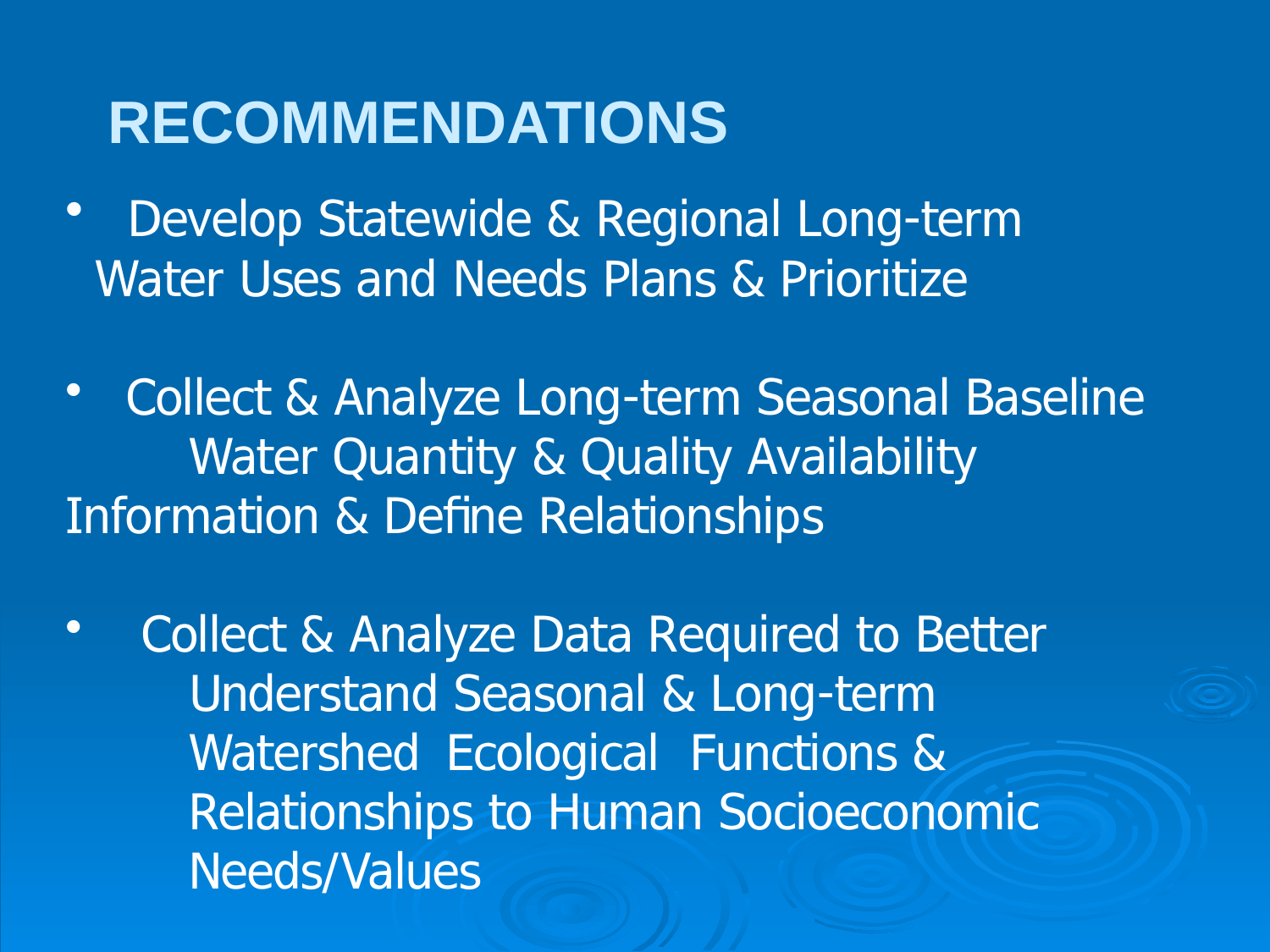

RECOMMENDATIONS
  Develop Statewide & Regional Long-term   	Water Uses and Needs Plans & Prioritize

  Collect & Analyze Long-term Seasonal Baseline
        Water Quantity & Quality Availability     	Information & Define Relationships

   Collect & Analyze Data Required to Better
        Understand Seasonal & Long-term
        Watershed 	Ecological  Functions &
        Relationships to Human Socioeconomic
        Needs/Values